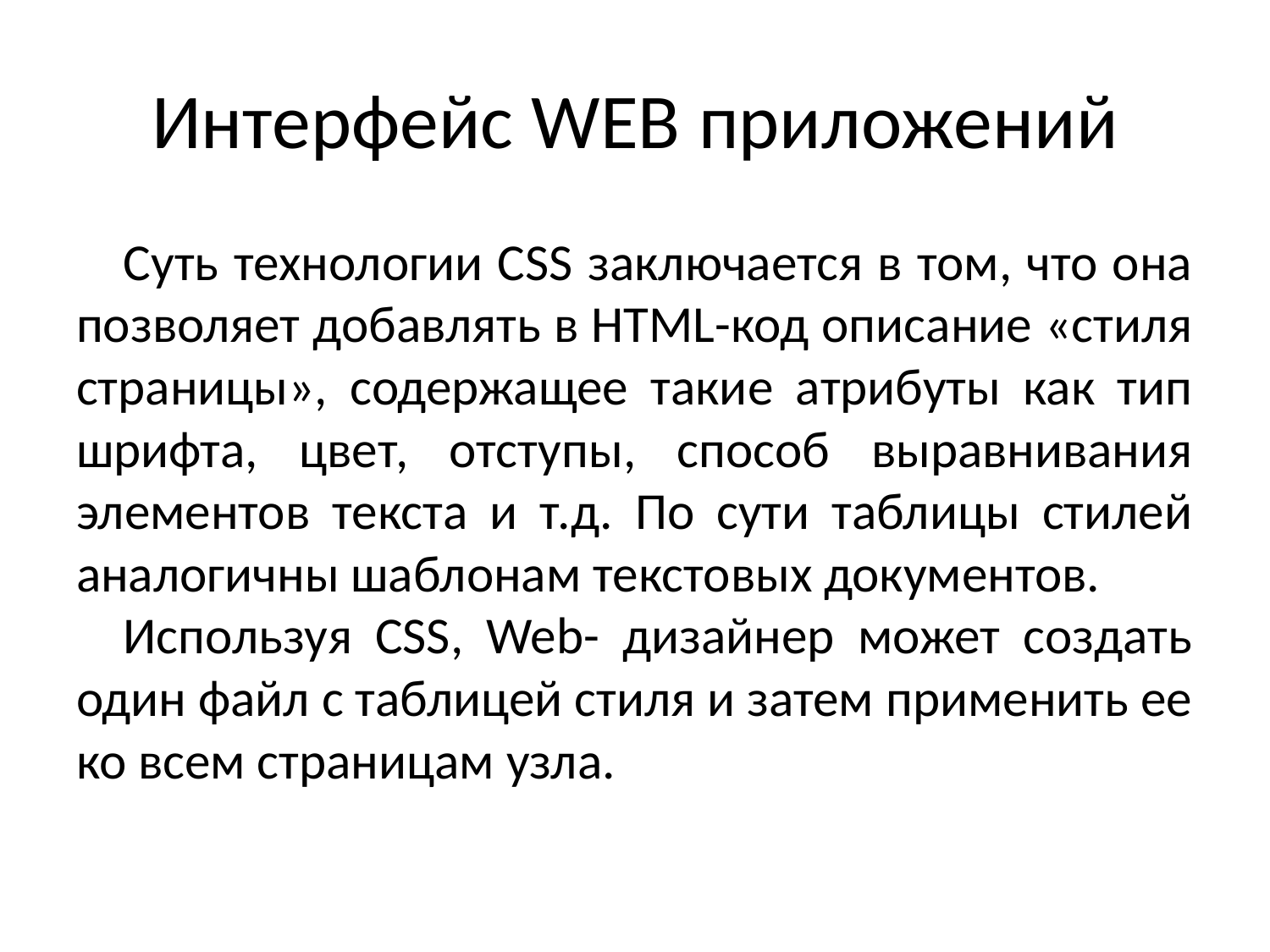

# Интерфейс WEB приложений
Суть технологии CSS заключается в том, что она позволяет добавлять в HTML-код описание «стиля страницы», содержащее такие атрибуты как тип шрифта, цвет, отступы, способ выравнивания элементов текста и т.д. По сути таблицы стилей аналогичны шаблонам текстовых документов.
Используя CSS, Web- дизайнер может создать один файл с таблицей стиля и затем применить ее ко всем страницам узла.